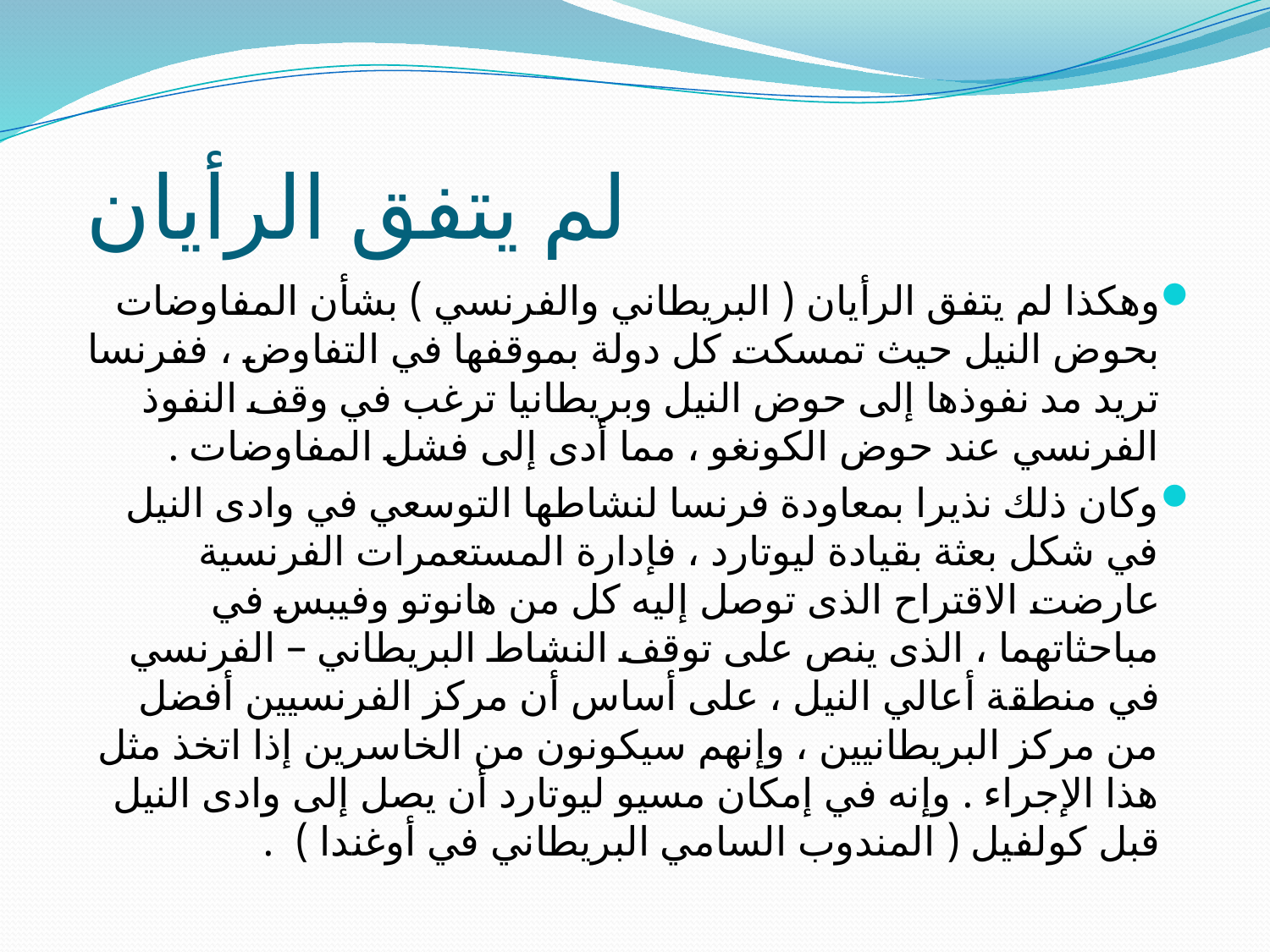

# لم يتفق الرأيان
وهكذا لم يتفق الرأيان ( البريطاني والفرنسي ) بشأن المفاوضات بحوض النيل حيث تمسكت كل دولة بموقفها في التفاوض ، ففرنسا تريد مد نفوذها إلى حوض النيل وبريطانيا ترغب في وقف النفوذ الفرنسي عند حوض الكونغو ، مما أدى إلى فشل المفاوضات .
وكان ذلك نذيرا بمعاودة فرنسا لنشاطها التوسعي في وادى النيل في شكل بعثة بقيادة ليوتارد ، فإدارة المستعمرات الفرنسية عارضت الاقتراح الذى توصل إليه كل من هانوتو وفيبس في مباحثاتهما ، الذى ينص على توقف النشاط البريطاني – الفرنسي في منطقة أعالي النيل ، على أساس أن مركز الفرنسيين أفضل من مركز البريطانيين ، وإنهم سيكونون من الخاسرين إذا اتخذ مثل هذا الإجراء . وإنه في إمكان مسيو ليوتارد أن يصل إلى وادى النيل قبل كولفيل ( المندوب السامي البريطاني في أوغندا )  .